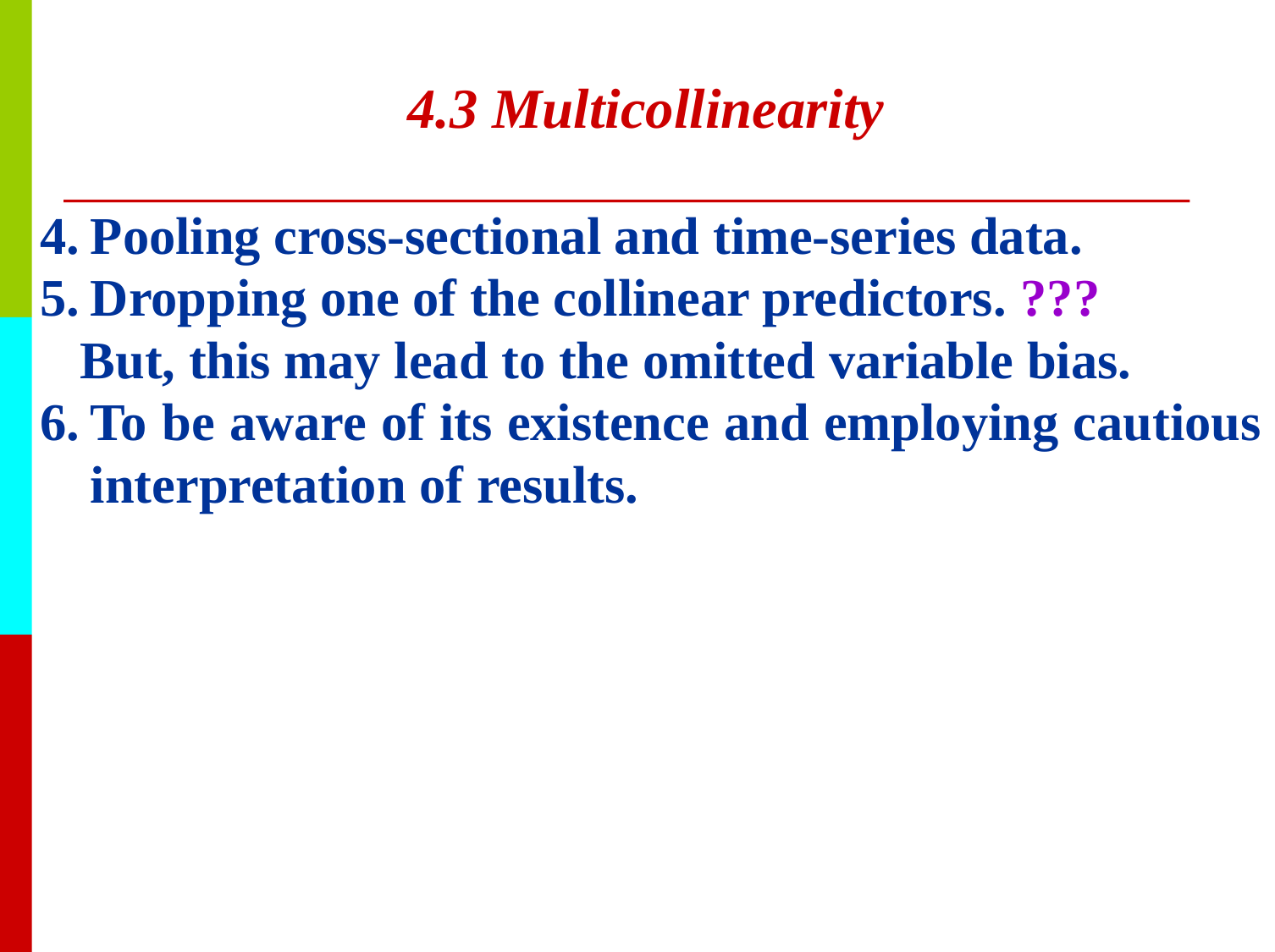

# 4.3 Multicollinearity
Pooling cross-sectional and time-series data.
Dropping one of the collinear predictors. ???
   But, this may lead to the omitted variable bias.
To be aware of its existence and employing cautious interpretation of results.